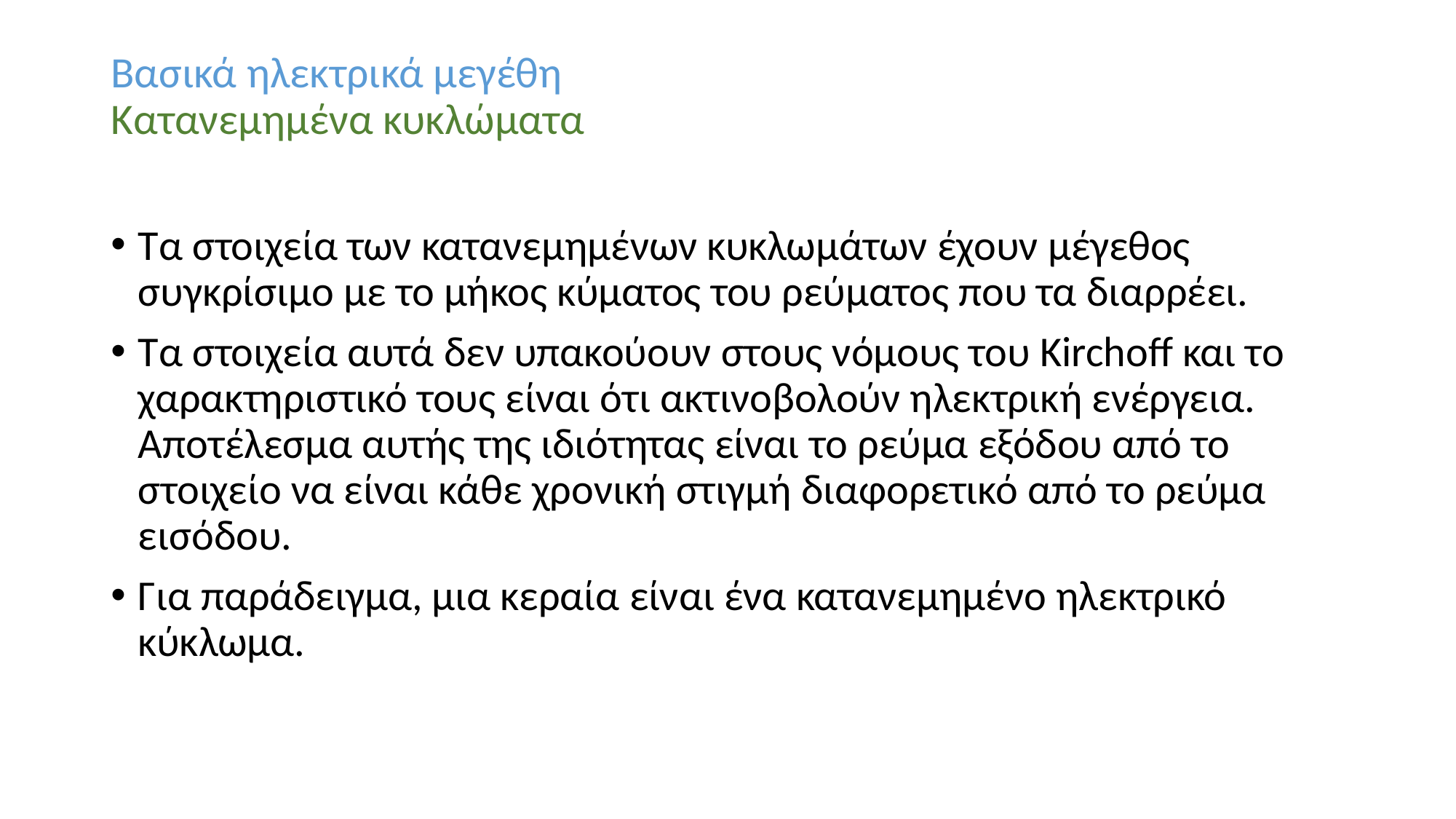

# Βασικά ηλεκτρικά μεγέθη Κατανεμημένα κυκλώματα
Τα στοιχεία των κατανεμημένων κυκλωμάτων έχουν μέγεθος συγκρίσιμο με το μήκος κύματος του ρεύματος που τα διαρρέει.
Τα στοιχεία αυτά δεν υπακούουν στους νόμους του Kirchoff και το χαρακτηριστικό τους είναι ότι ακτινοβολούν ηλεκτρική ενέργεια. Αποτέλεσμα αυτής της ιδιότητας είναι το ρεύμα εξόδου από το στοιχείο να είναι κάθε χρονική στιγμή διαφορετικό από το ρεύμα εισόδου.
Για παράδειγμα, μια κεραία είναι ένα κατανεμημένο ηλεκτρικό κύκλωμα.